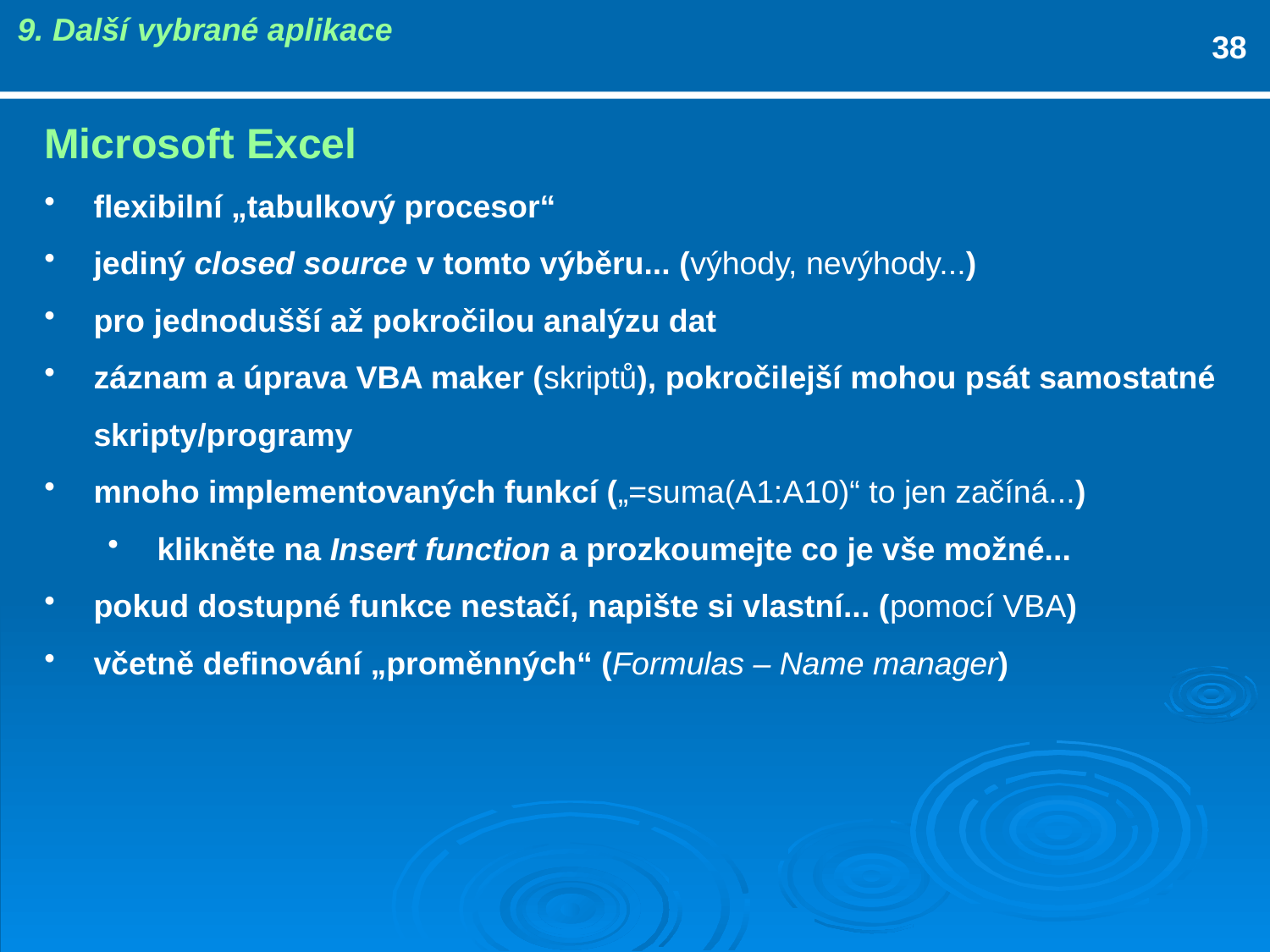

9. Další vybrané aplikace

38
Microsoft Excel
flexibilní „tabulkový procesor“
jediný closed source v tomto výběru... (výhody, nevýhody...)
pro jednodušší až pokročilou analýzu dat
záznam a úprava VBA maker (skriptů), pokročilejší mohou psát samostatné skripty/programy
mnoho implementovaných funkcí („=suma(A1:A10)“ to jen začíná...)
klikněte na Insert function a prozkoumejte co je vše možné...
pokud dostupné funkce nestačí, napište si vlastní... (pomocí VBA)
včetně definování „proměnných“ (Formulas – Name manager)